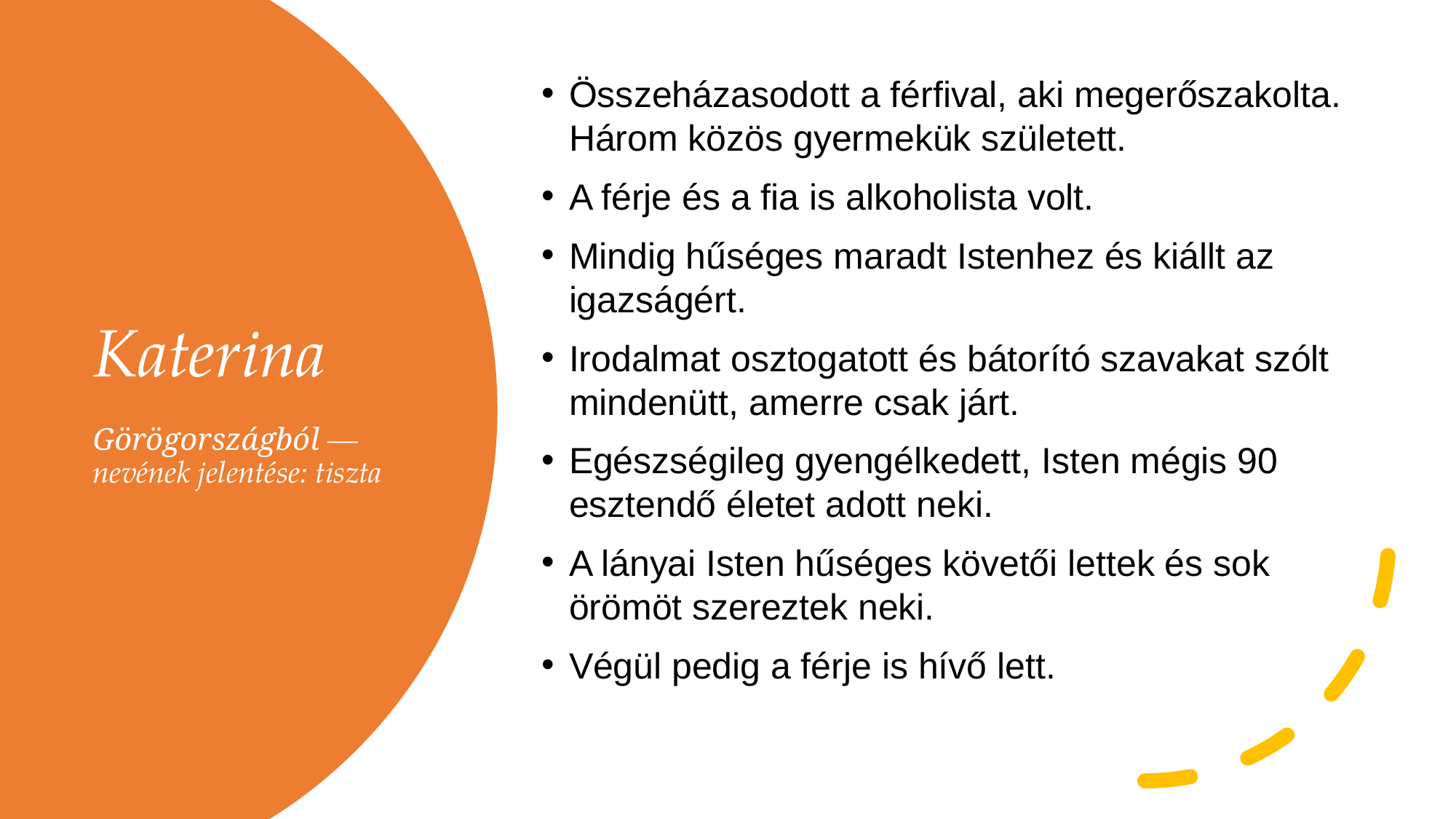

Összeházasodott a férfival, aki megerőszakolta. Három közös gyermekük született.
A férje és a fia is alkoholista volt.
Mindig hűséges maradt Istenhez és kiállt az igazságért.
Irodalmat osztogatott és bátorító szavakat szólt mindenütt, amerre csak járt.
Egészségileg gyengélkedett, Isten mégis 90 esztendő életet adott neki.
A lányai Isten hűséges követői lettek és sok örömöt szereztek neki.
Végül pedig a férje is hívő lett.

# Katerina Görögországból — nevének jelentése: tiszta